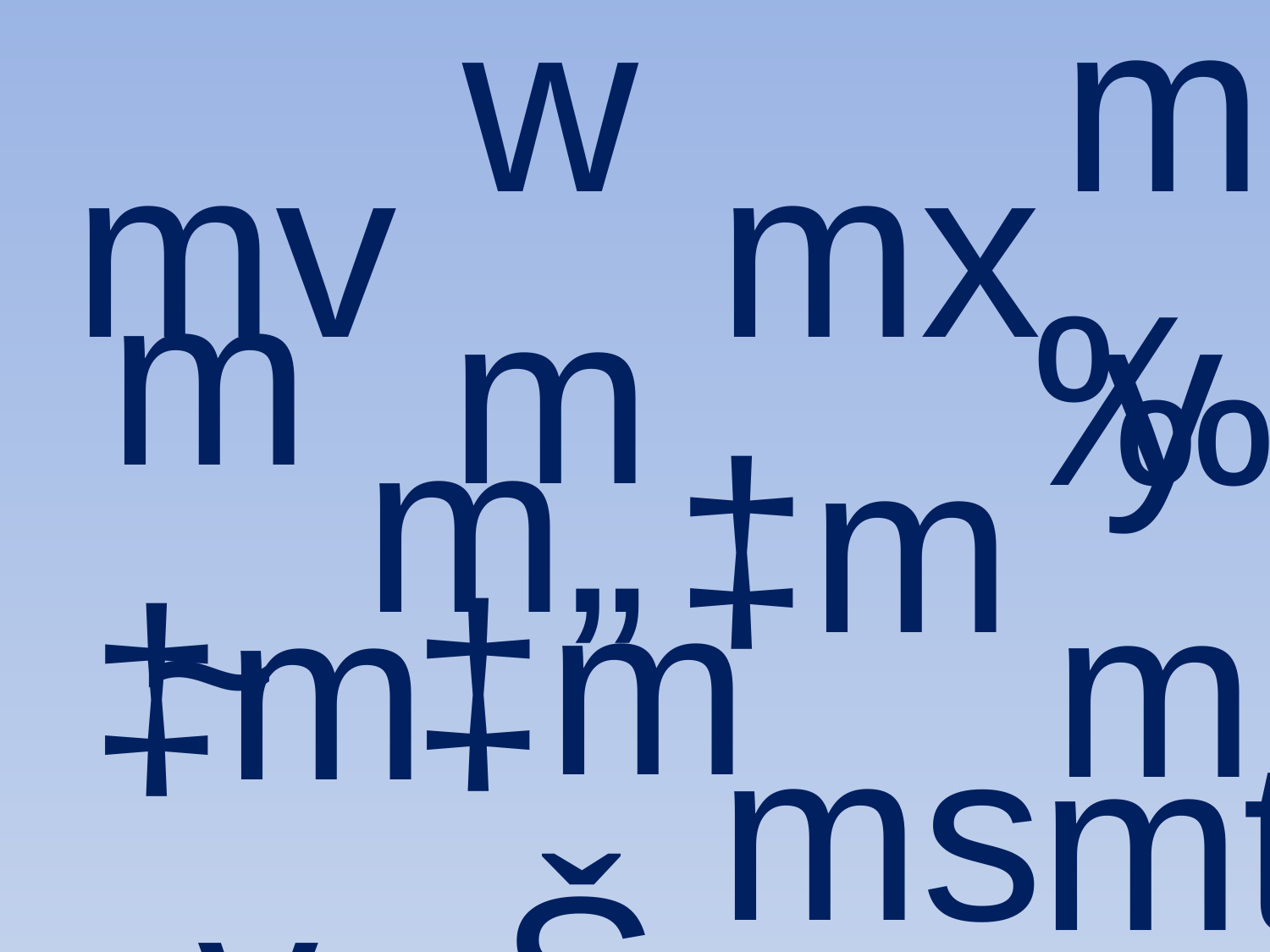

mv
wm
mx
my
‰m
‡m
m~
m„
‡mv
‡mŠ
ms
mt